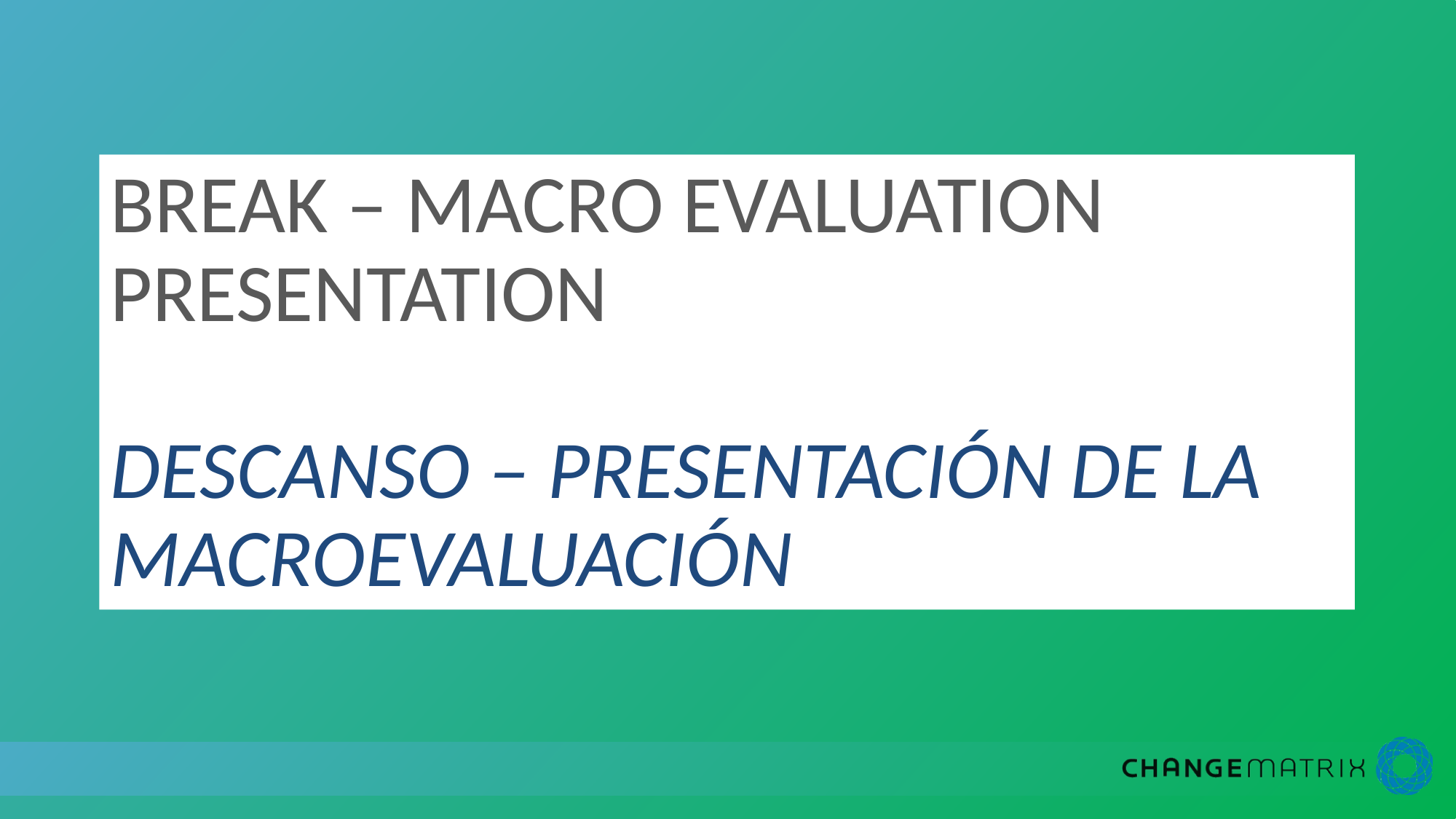

# BREAK – MACRO EVALUATION PRESENTATION DESCANSO – PRESENTACIÓN DE LA MACROEVALUACIÓN